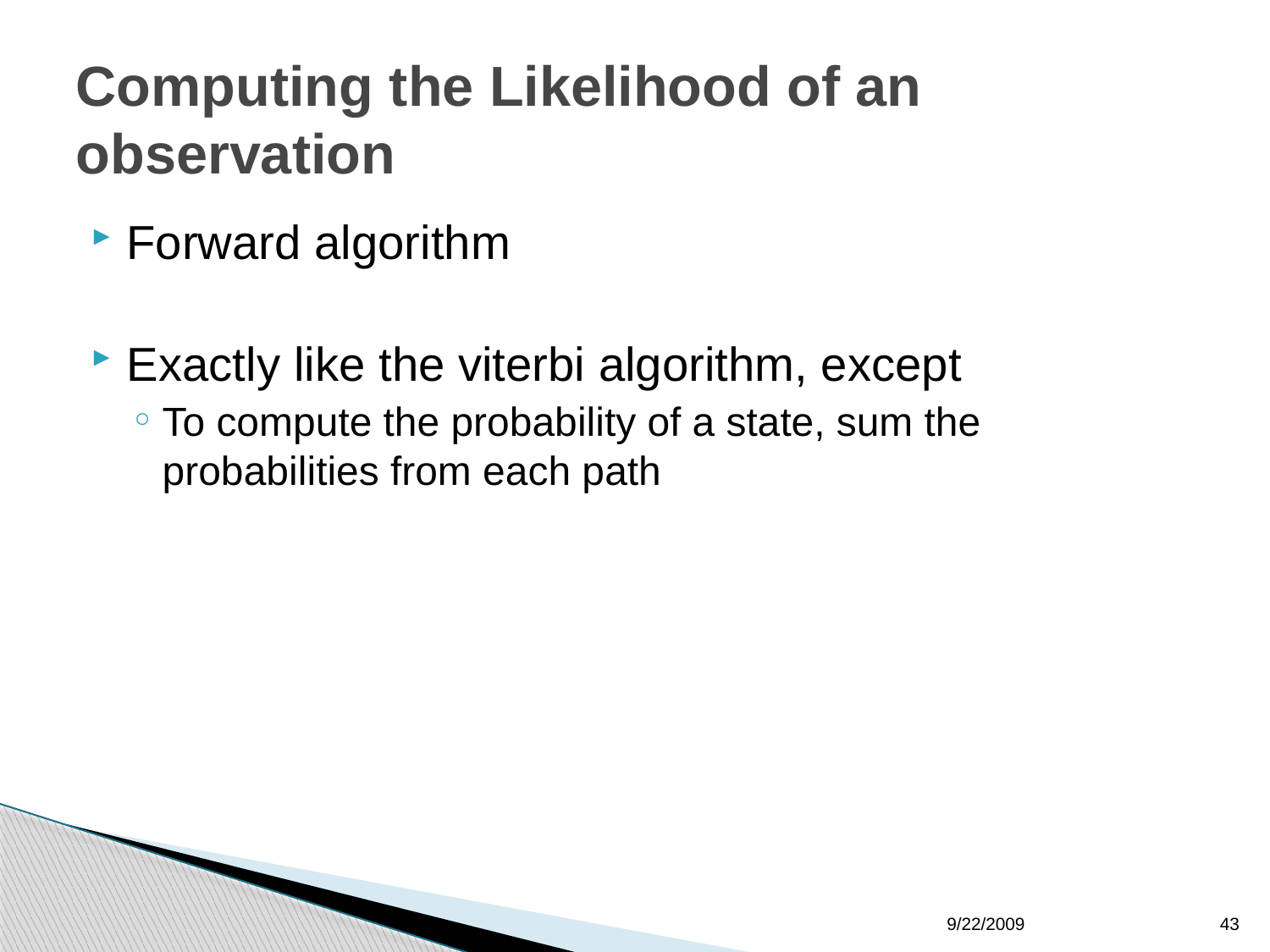

# Computing the Likelihood of an observation
Forward algorithm
Exactly like the viterbi algorithm, except
To compute the probability of a state, sum the probabilities from each path
9/22/2009
43